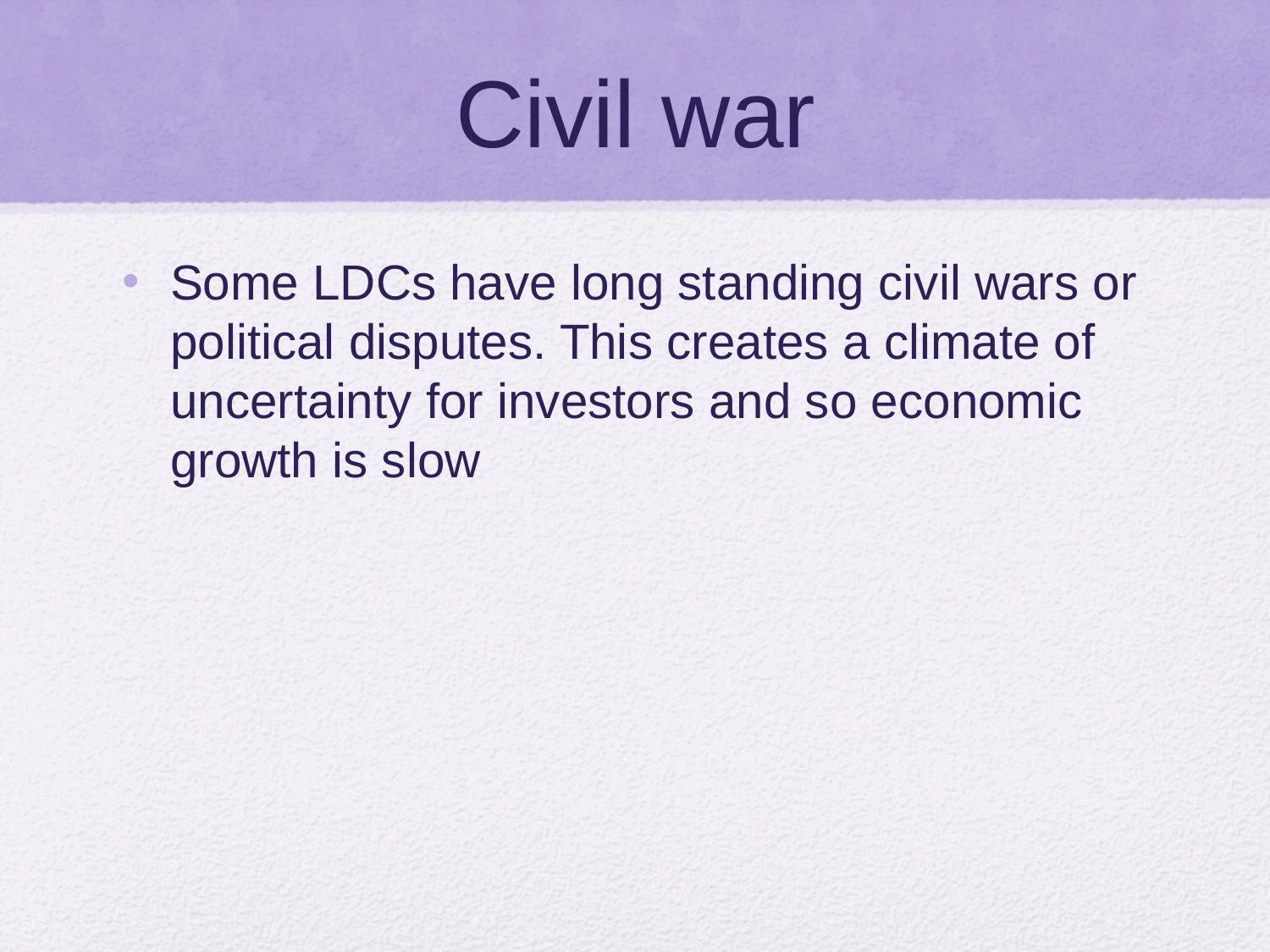

# Civil war
Some LDCs have long standing civil wars or political disputes. This creates a climate of uncertainty for investors and so economic growth is slow